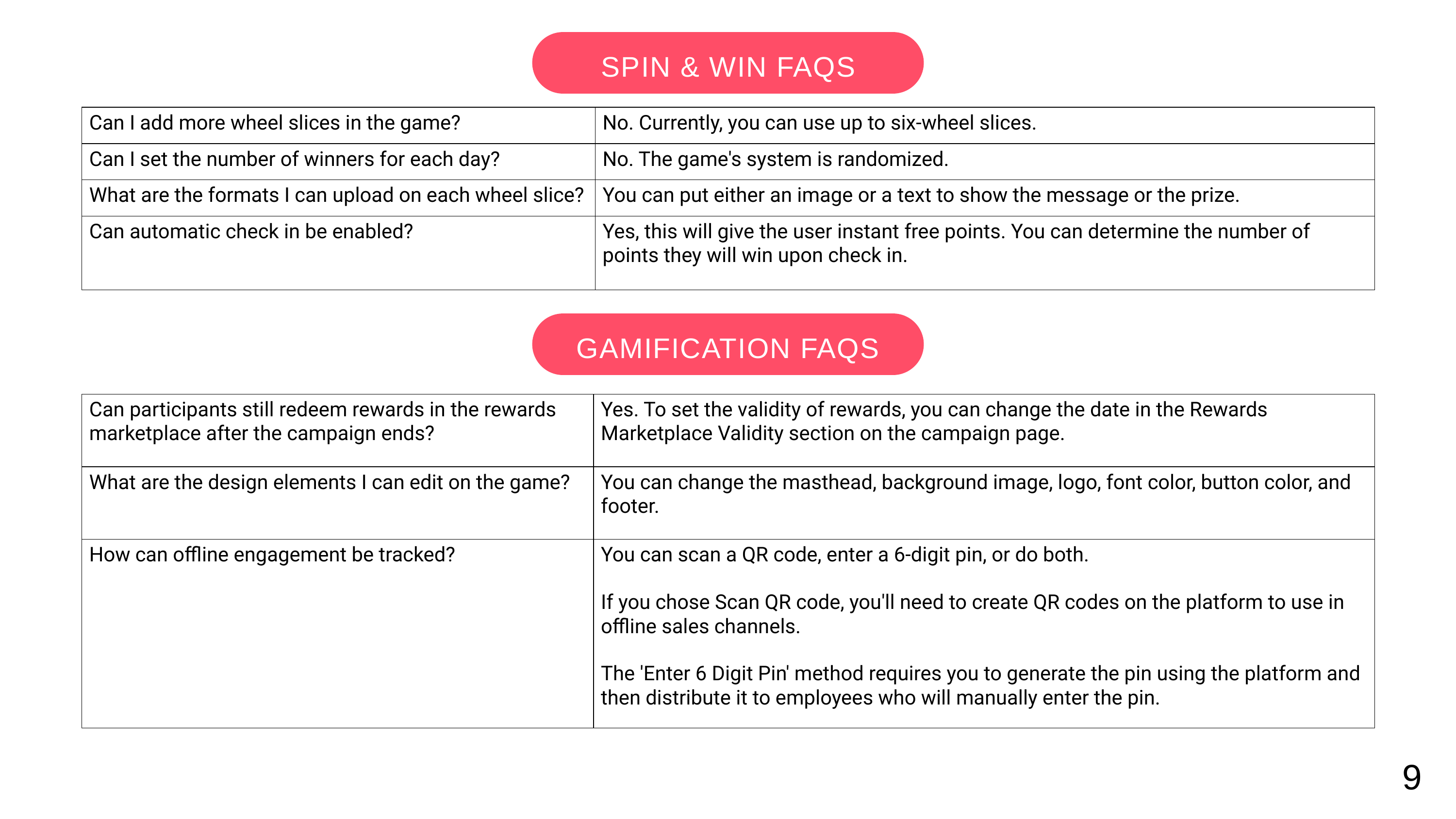

SPIN & WIN FAQS
| Can I add more wheel slices in the game? | No. Currently, you can use up to six-wheel slices. |
| --- | --- |
| Can I set the number of winners for each day? | No. The game's system is randomized. |
| What are the formats I can upload on each wheel slice? | You can put either an image or a text to show the message or the prize. |
| Can automatic check in be enabled? | Yes, this will give the user instant free points. You can determine the number of points they will win upon check in. |

GAMIFICATION FAQS
| Can participants still redeem rewards in the rewards marketplace after the campaign ends? | Yes. To set the validity of rewards, you can change the date in the Rewards Marketplace Validity section on the campaign page. |
| --- | --- |
| What are the design elements I can edit on the game? | You can change the masthead, background image, logo, font color, button color, and footer. |
| How can offline engagement be tracked? | You can scan a QR code, enter a 6-digit pin, or do both. If you chose Scan QR code, you'll need to create QR codes on the platform to use in offline sales channels. The 'Enter 6 Digit Pin' method requires you to generate the pin using the platform and then distribute it to employees who will manually enter the pin. |
9